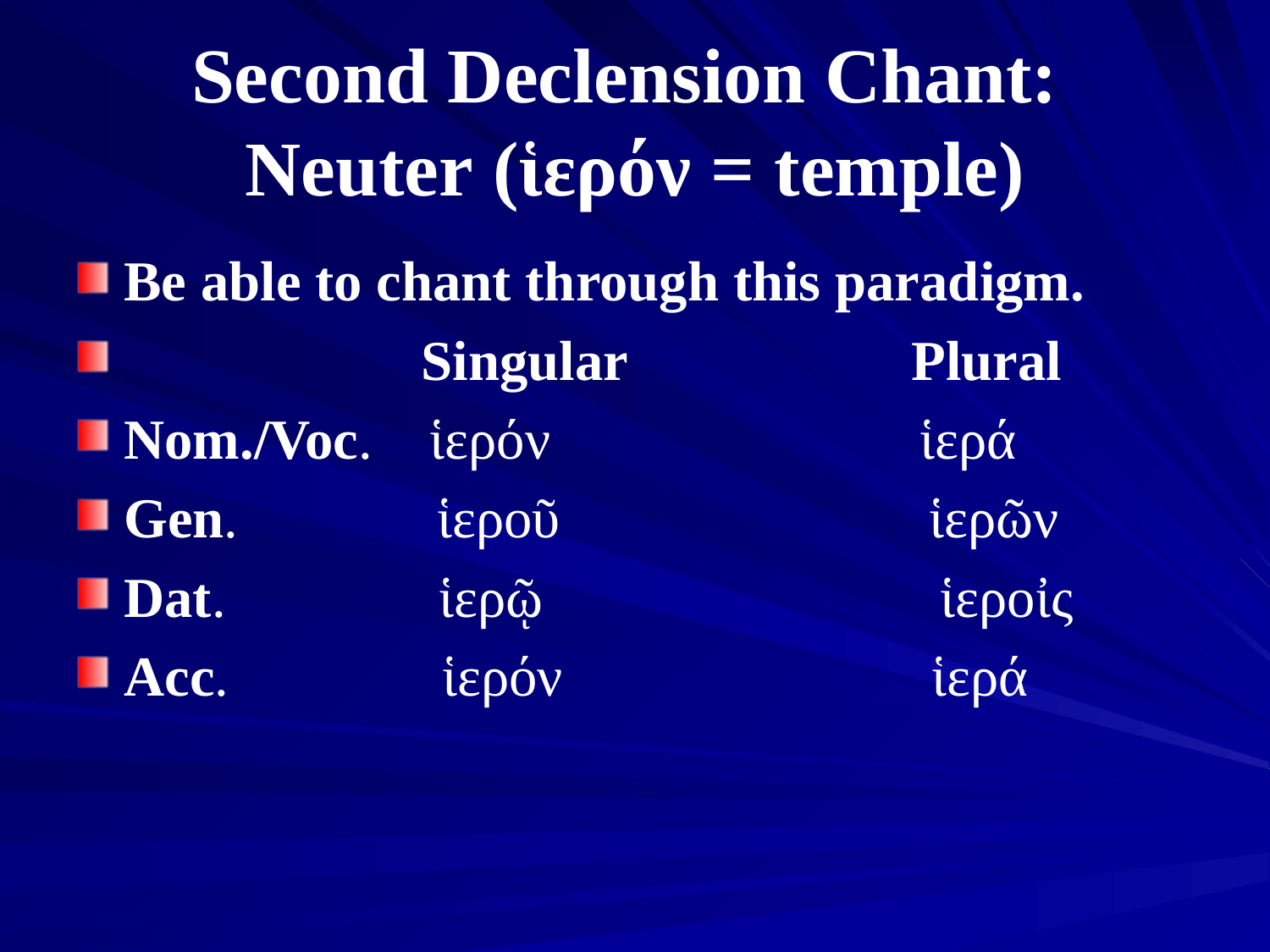

# Second Declension Chant:  Neuter (ἱερόν = temple)
Be able to chant through this paradigm.
                     Singular                    Plural
Nom./Voc.    ἱερόν                          ἱερά
Gen.              ἱεροῦ                          ἱερῶν
Dat.               ἱερῷ                            ἱεροἰς
Acc.               ἱερόν                          ἱερά